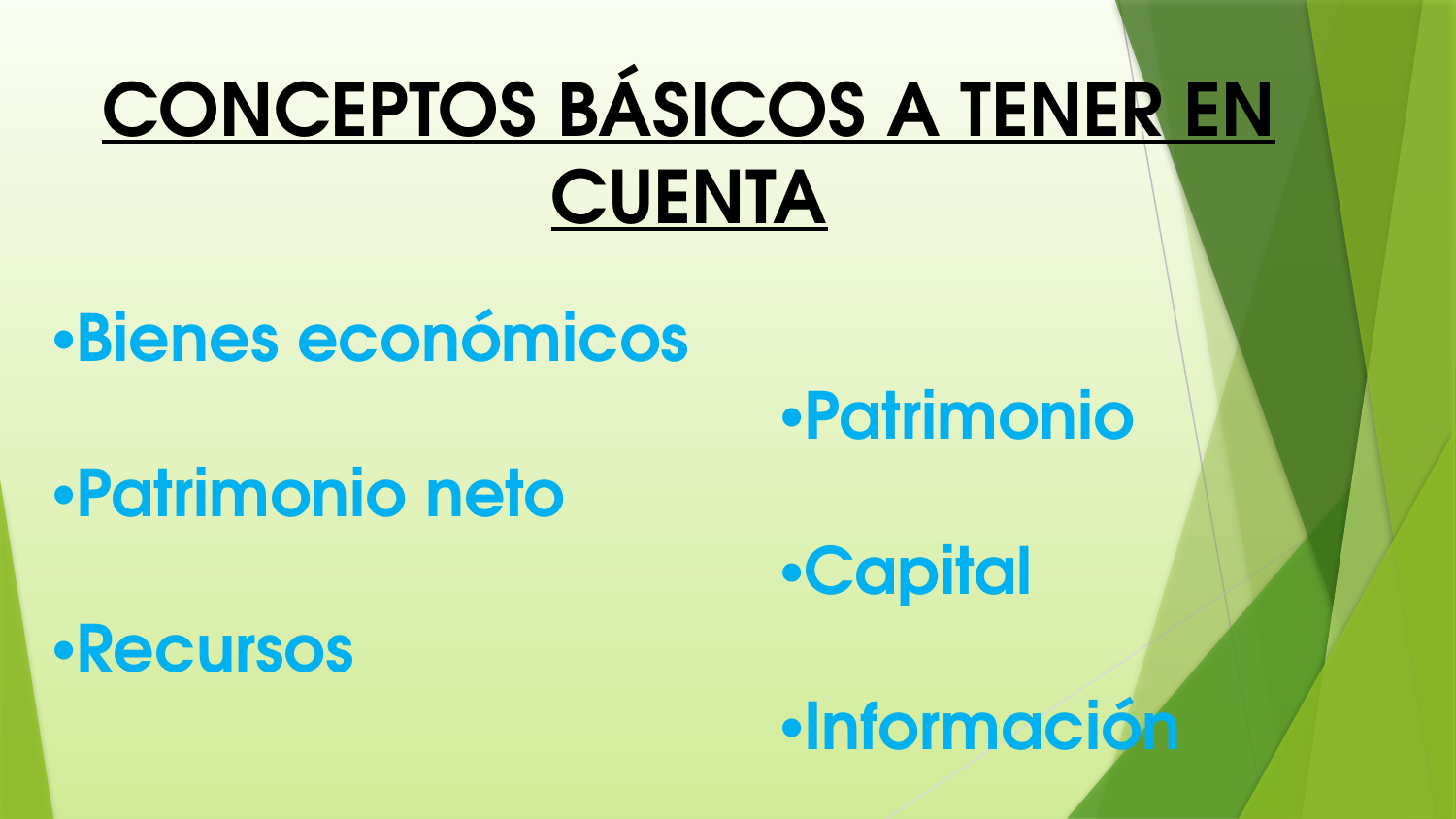

CONCEPTOS BÁSICOS A TENER EN CUENTA

•Bienes económicos
					•Patrimonio
•Patrimonio neto
					•Capital
•Recursos
					•Información